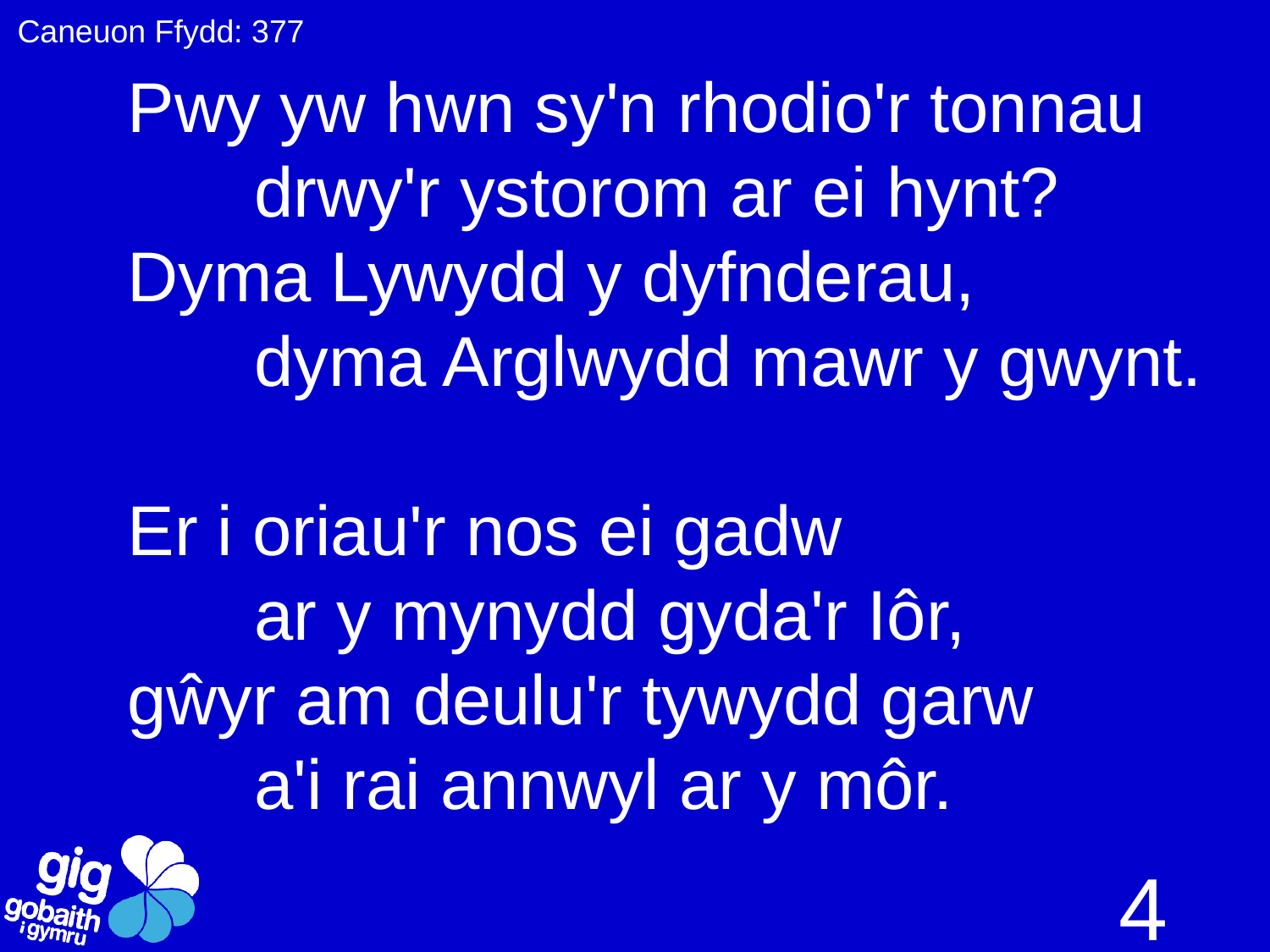

Caneuon Ffydd: 377
Pwy yw hwn sy'n rhodio'r tonnau
	drwy'r ystorom ar ei hynt?
Dyma Lywydd y dyfnderau,
	dyma Arglwydd mawr y gwynt.

Er i oriau'r nos ei gadw
	ar y mynydd gyda'r Iôr,
gŵyr am deulu'r tywydd garw
	a'i rai annwyl ar y môr.
4